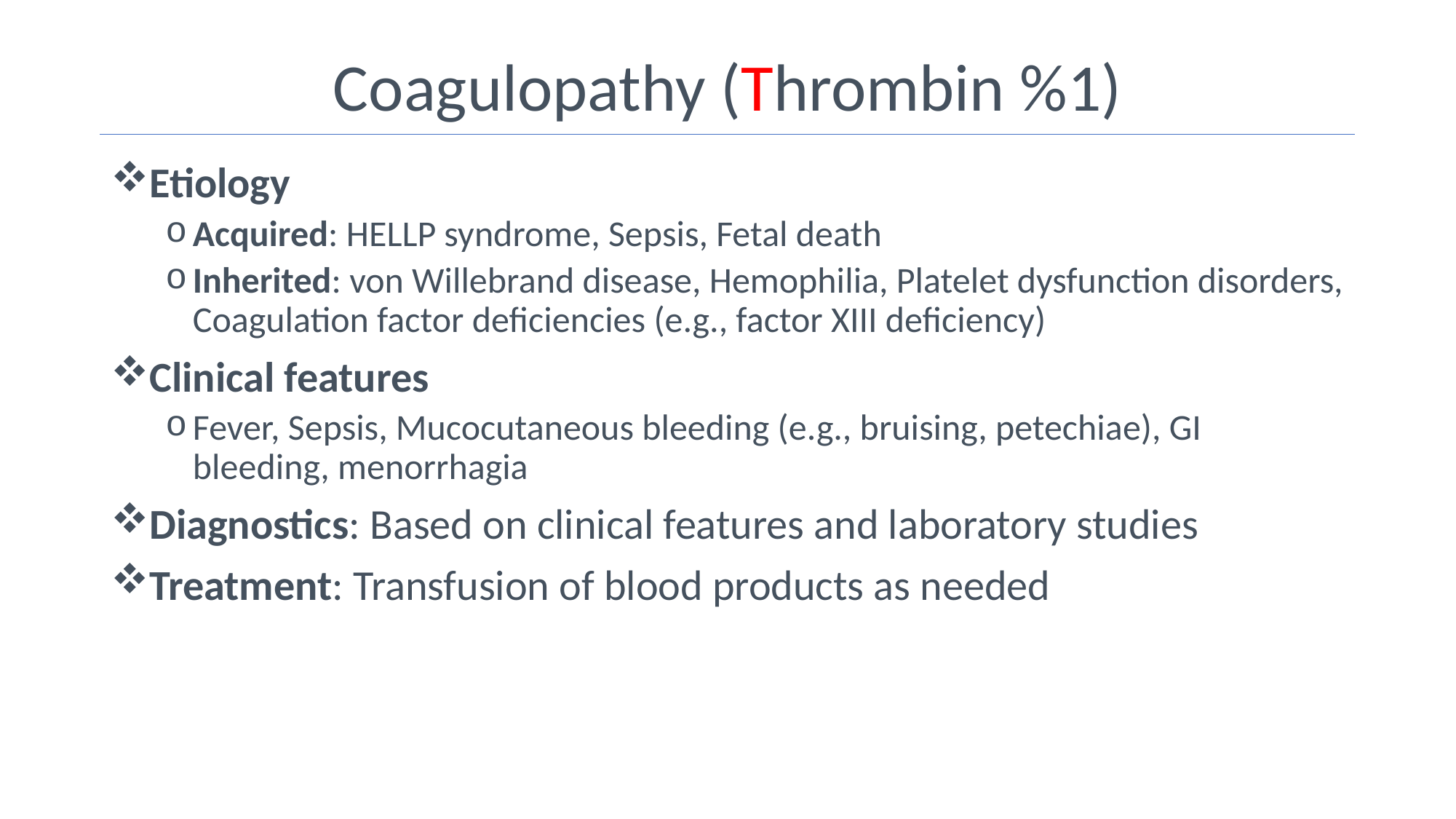

# Coagulopathy (Thrombin %1)
Etiology
Acquired: HELLP syndrome, Sepsis, Fetal death
Inherited: von Willebrand disease, Hemophilia, Platelet dysfunction disorders, Coagulation factor deficiencies (e.g., factor XIII deficiency)
Clinical features
Fever, Sepsis, Mucocutaneous bleeding (e.g., bruising, petechiae), GI bleeding, menorrhagia
Diagnostics: Based on clinical features and laboratory studies
Treatment: Transfusion of blood products as needed